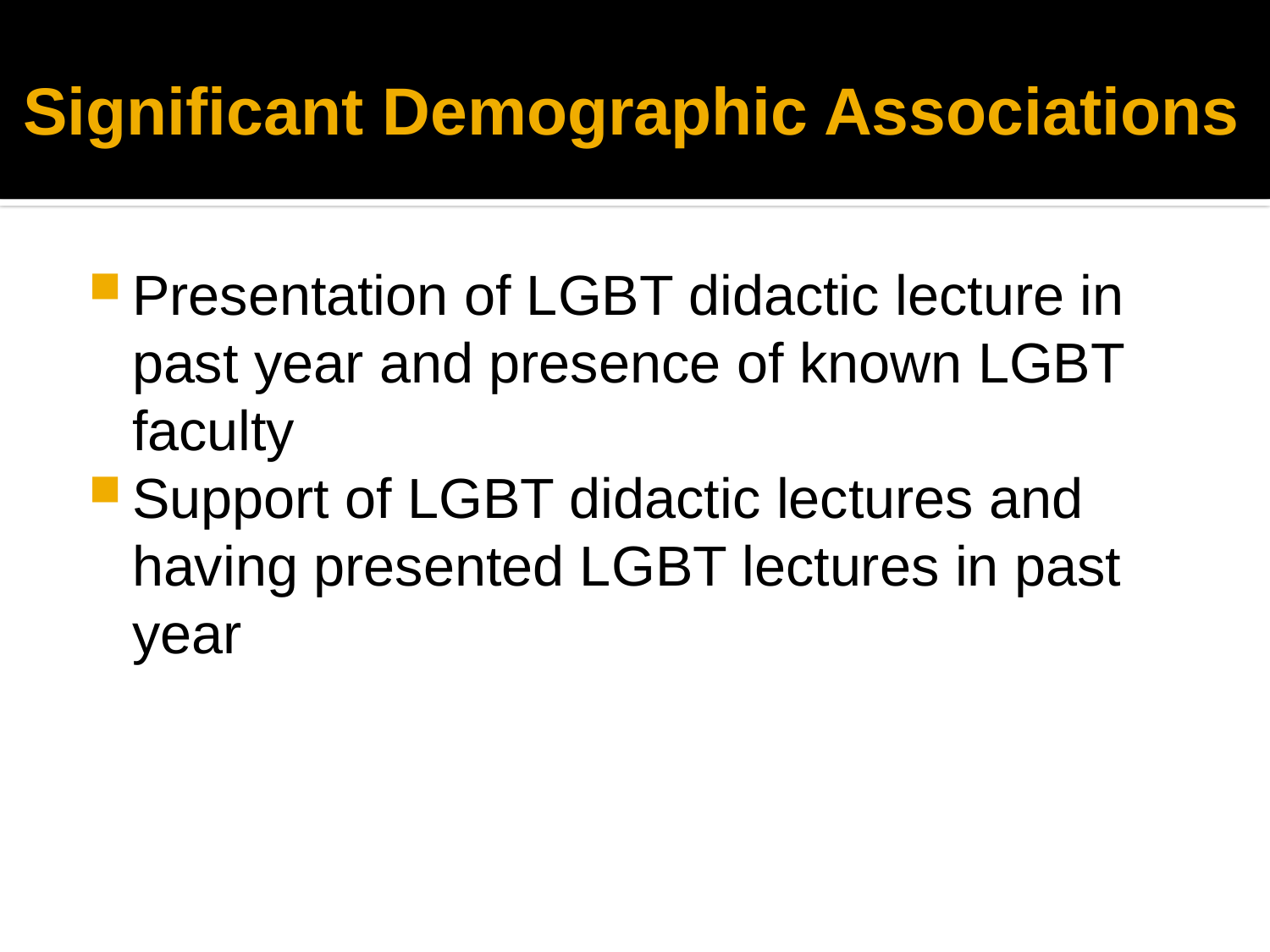

# Significant Demographic Associations
Presentation of LGBT didactic lecture in past year and presence of known LGBT faculty
Support of LGBT didactic lectures and having presented LGBT lectures in past year